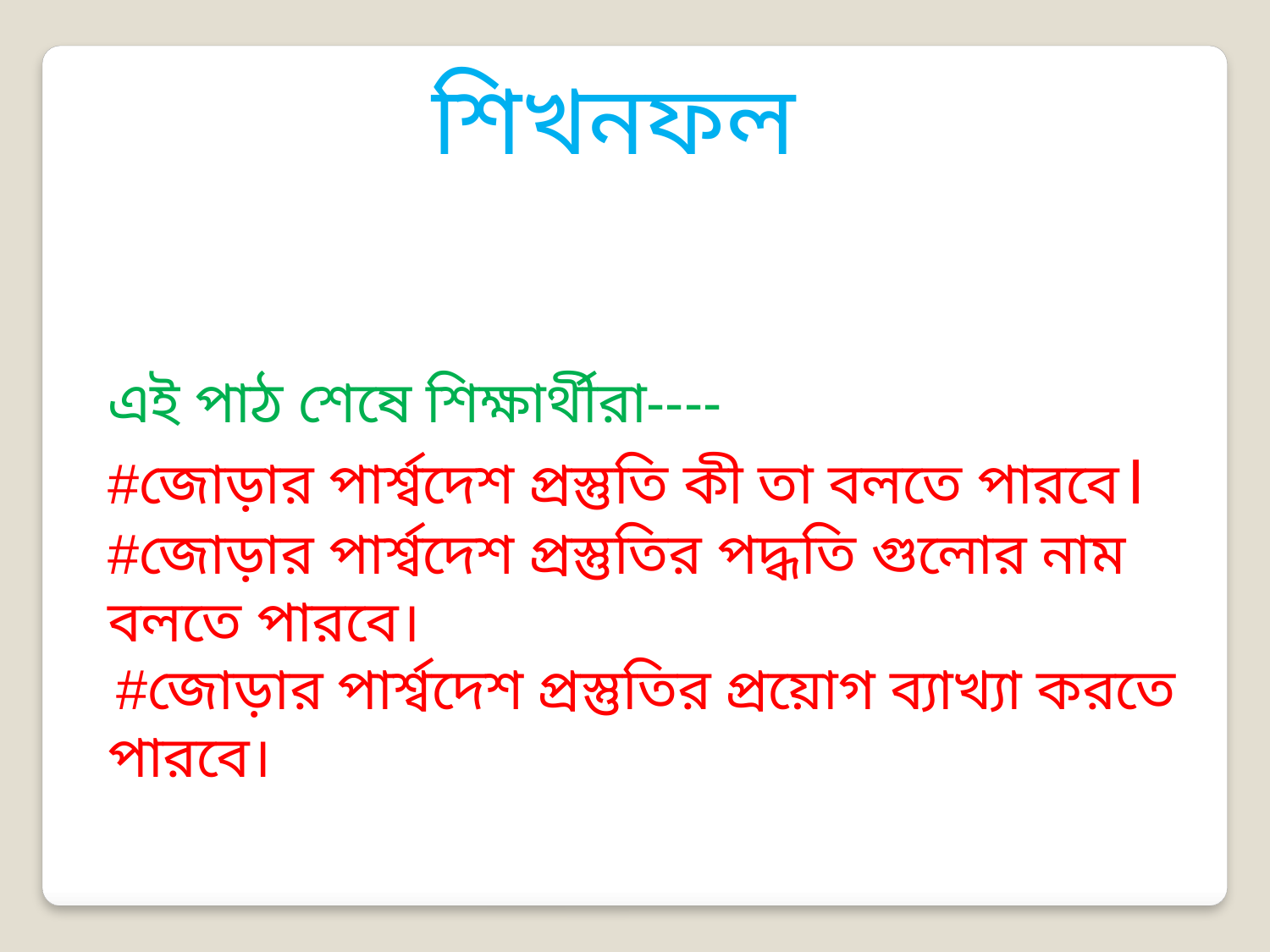

শিখনফল
এই পাঠ শেষে শিক্ষার্থীরা----
#জোড়ার পার্শ্বদেশ প্রস্তুতি কী তা বলতে পারবে।
#জোড়ার পার্শ্বদেশ প্রস্তুতির পদ্ধতি গুলোর নাম বলতে পারবে।
 #জোড়ার পার্শ্বদেশ প্রস্তুতির প্রয়োগ ব্যাখ্যা করতে পারবে।